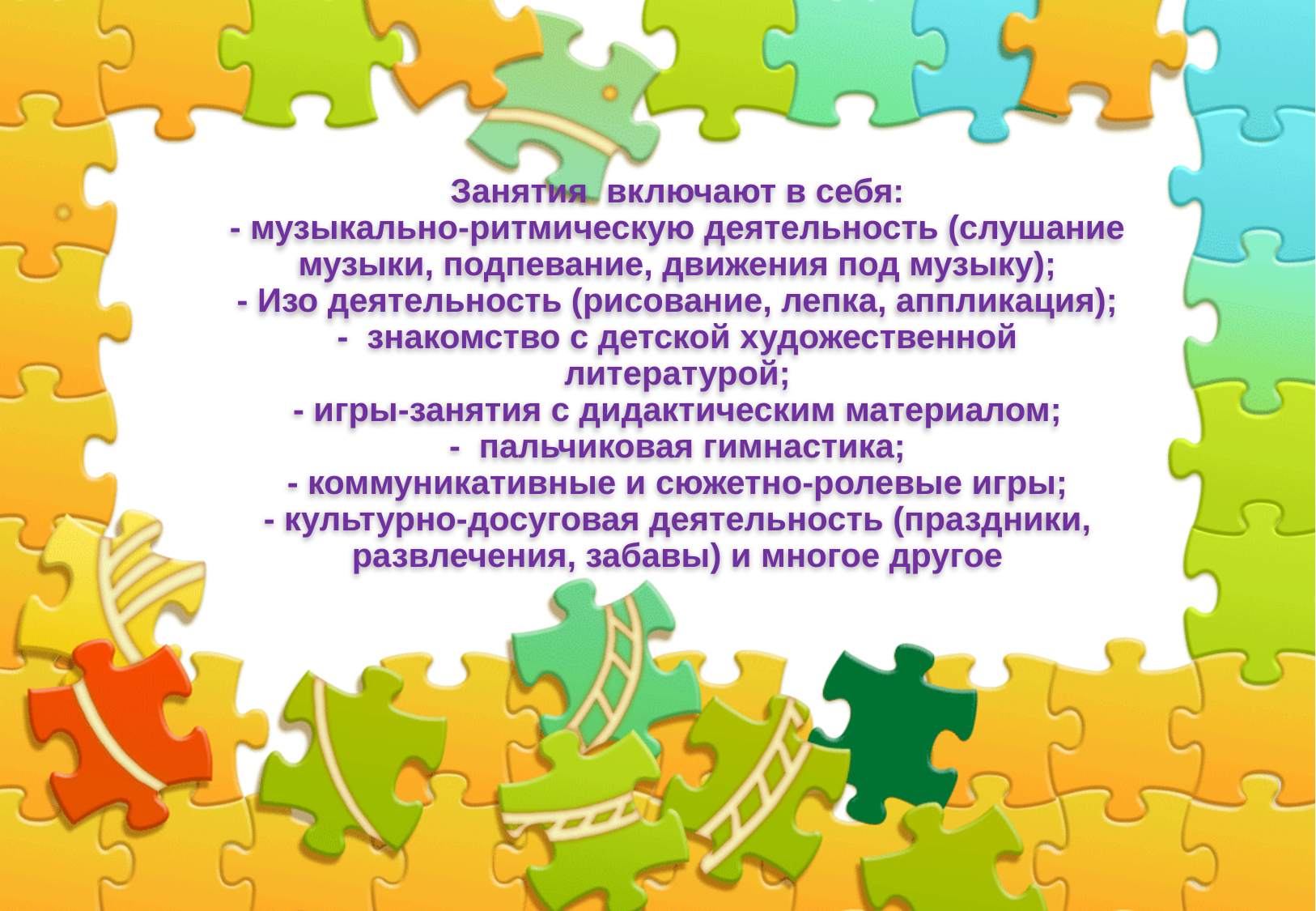

# Занятия  включают в себя: - музыкально-ритмическую деятельность (слушание музыки, подпевание, движения под музыку); - Изо деятельность (рисование, лепка, аппликация); -  знакомство с детской художественной литературой; - игры-занятия с дидактическим материалом; -  пальчиковая гимнастика; - коммуникативные и сюжетно-ролевые игры; - культурно-досуговая деятельность (праздники, развлечения, забавы) и многое другое